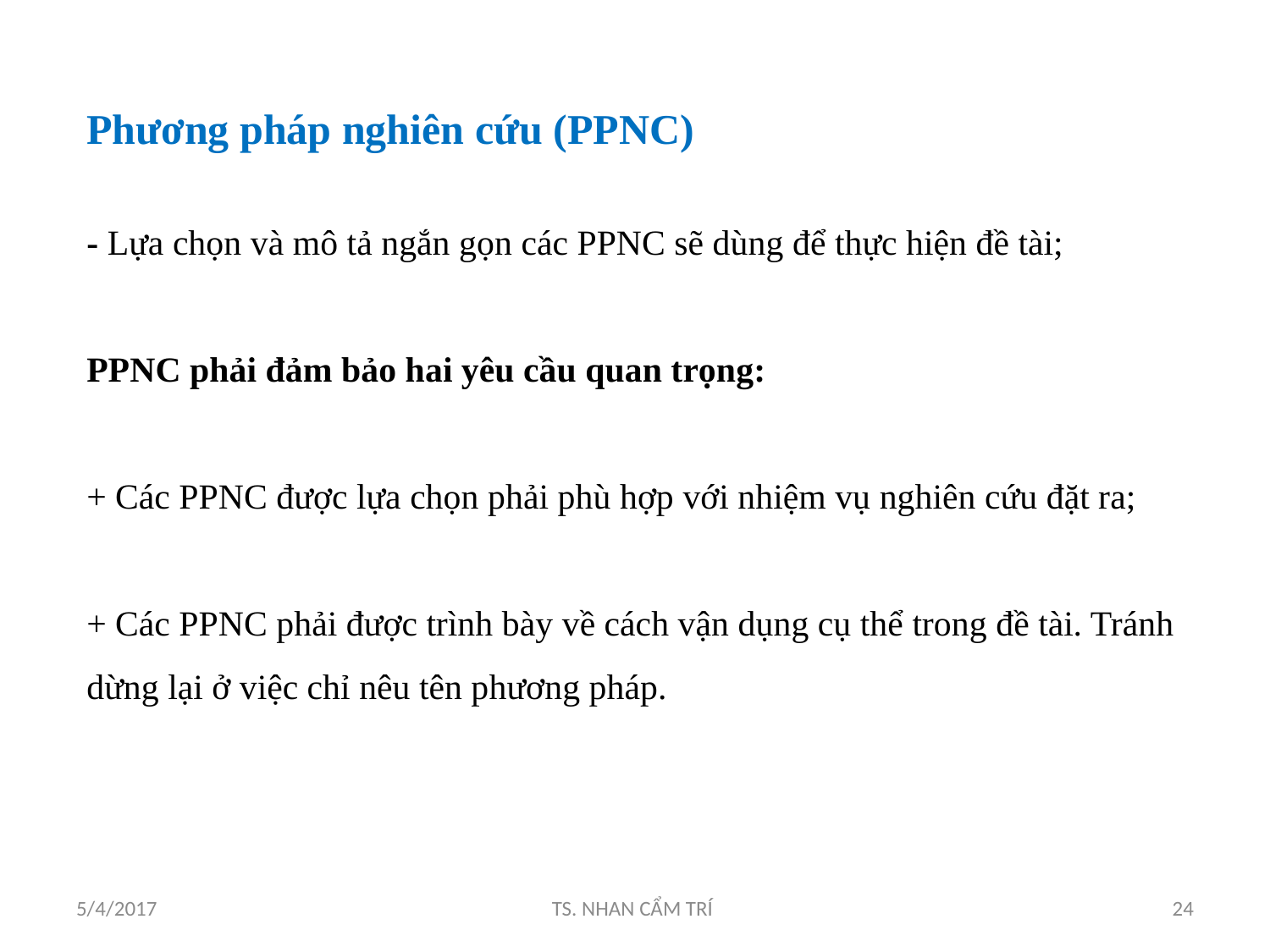

Phương pháp nghiên cứu (PPNC)

- Lựa chọn và mô tả ngắn gọn các PPNC sẽ dùng để thực hiện đề tài;

PPNC phải đảm bảo hai yêu cầu quan trọng:

+ Các PPNC được lựa chọn phải phù hợp với nhiệm vụ nghiên cứu đặt ra;

+ Các PPNC phải được trình bày về cách vận dụng cụ thể trong đề tài. Tránh dừng lại ở việc chỉ nêu tên phương pháp.
5/4/2017
TS. NHAN CẨM TRÍ
24